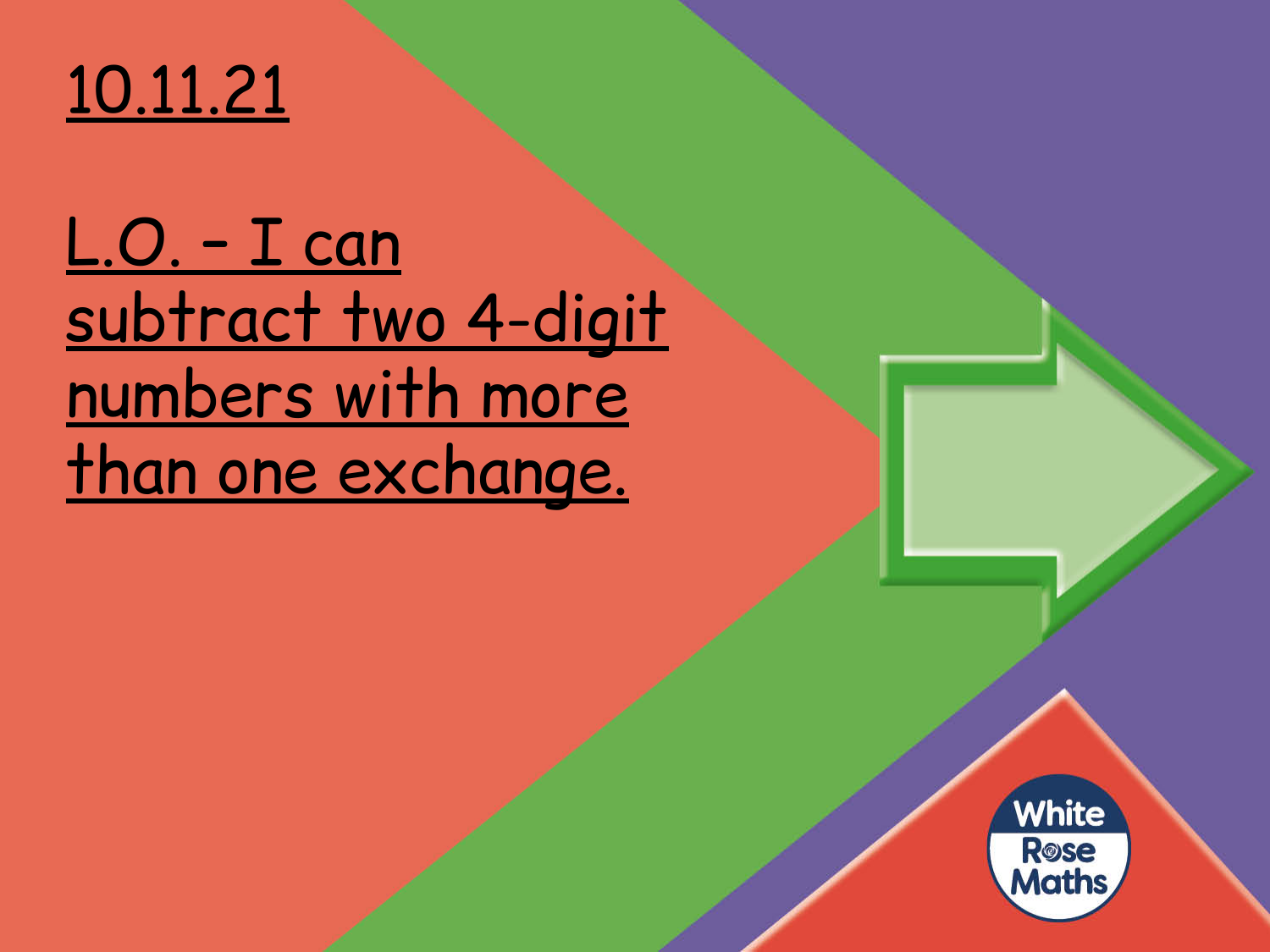

10.11.21

L.O. – I can subtract two 4-digit numbers with more than one exchange.